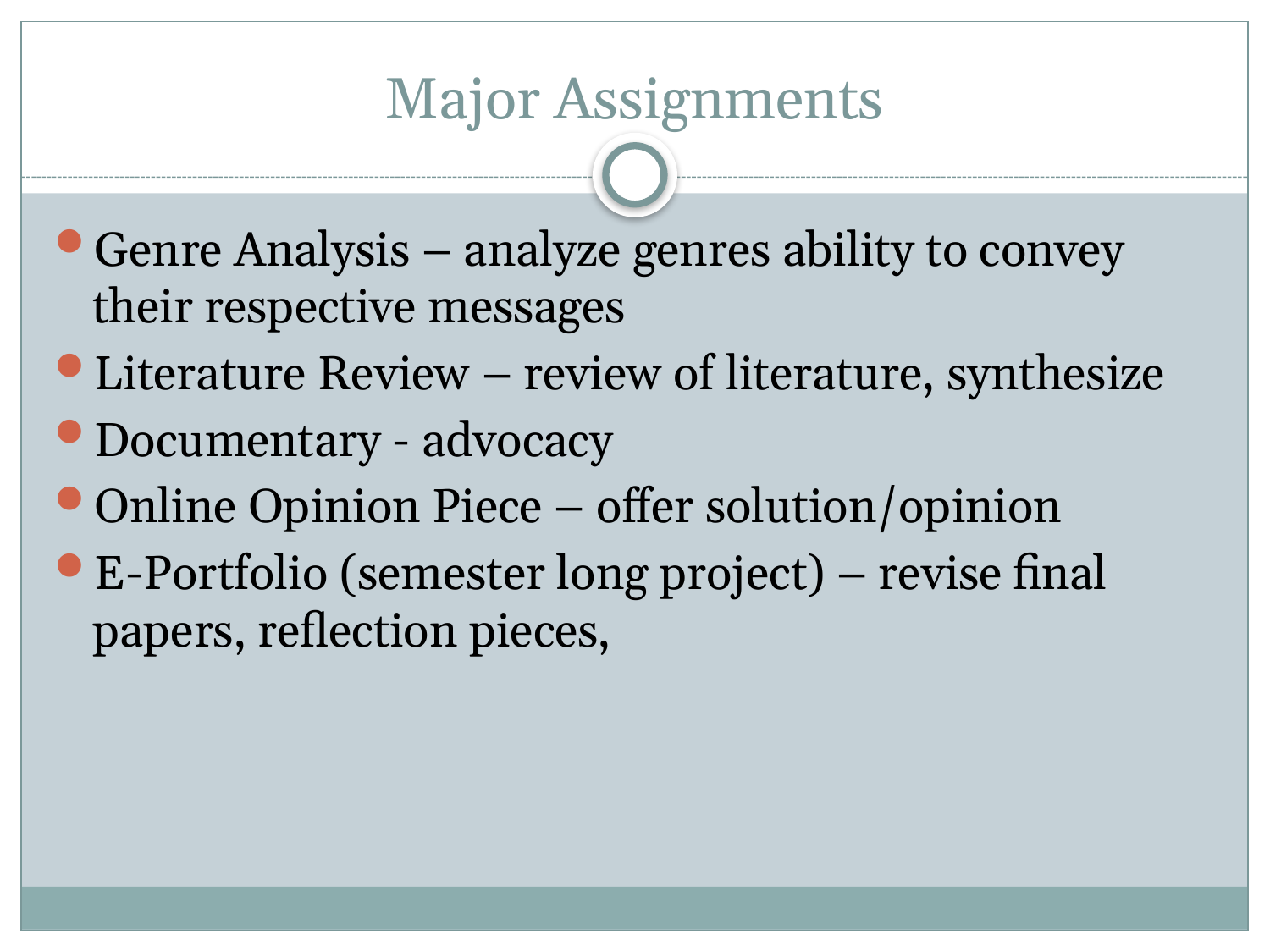

# Major Assignments
Genre Analysis – analyze genres ability to convey their respective messages
Literature Review – review of literature, synthesize
Documentary - advocacy
Online Opinion Piece – offer solution/opinion
E-Portfolio (semester long project) – revise final papers, reflection pieces,